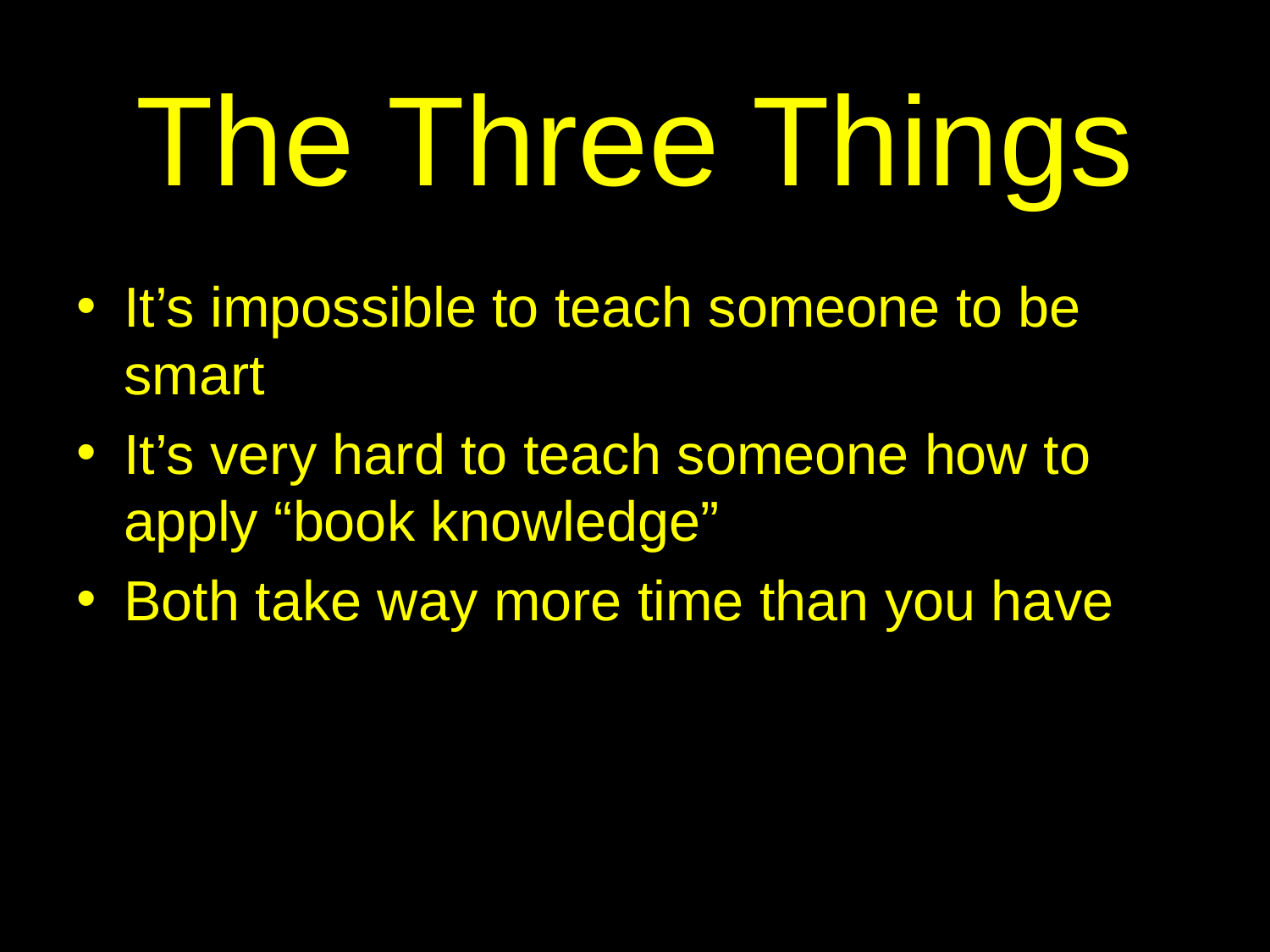

# The Three Things
It’s impossible to teach someone to be smart
It’s very hard to teach someone how to apply “book knowledge”
Both take way more time than you have